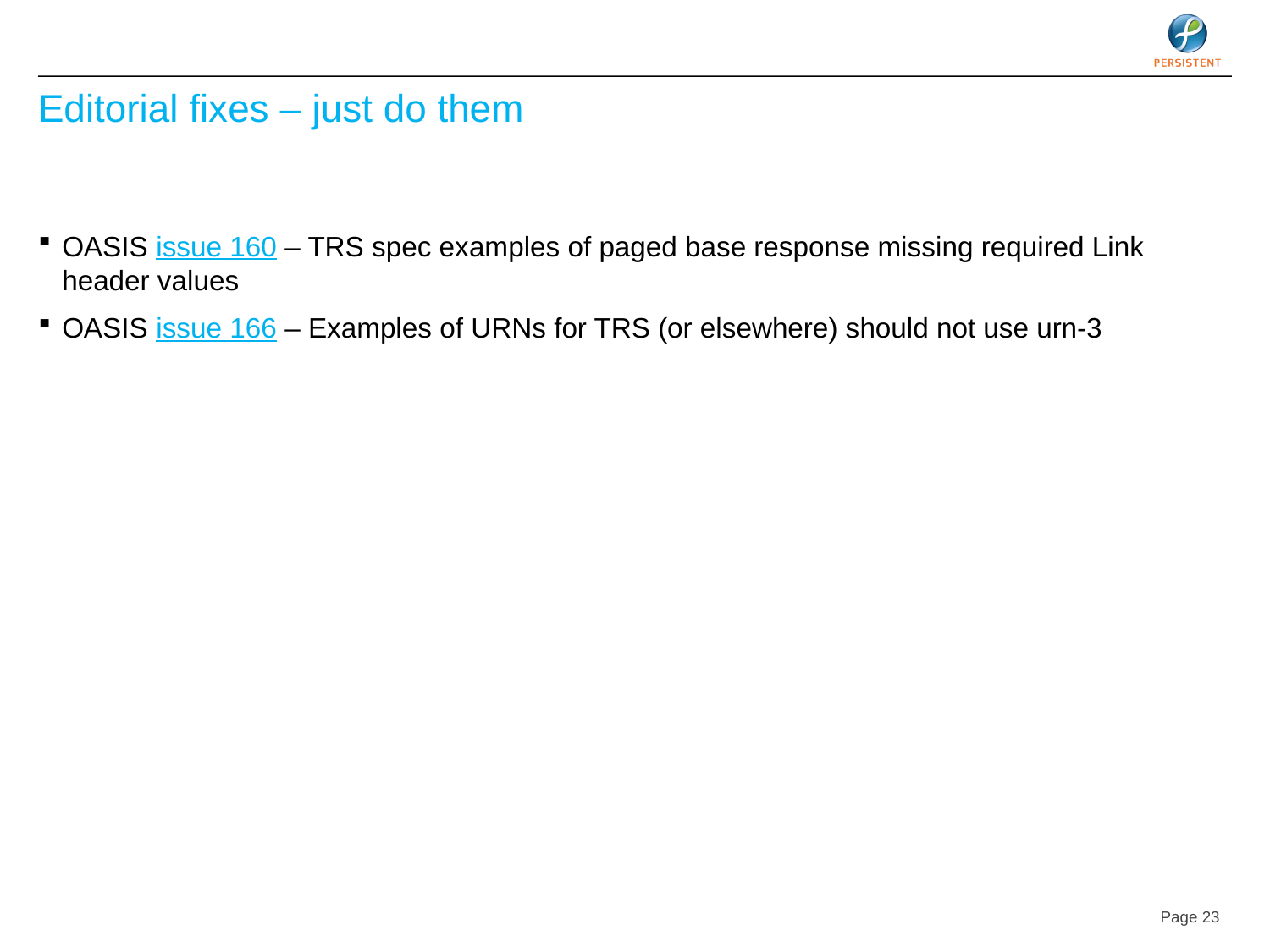

# Editorial fixes – just do them
OASIS issue 160 – TRS spec examples of paged base response missing required Link header values
OASIS issue 166 – Examples of URNs for TRS (or elsewhere) should not use urn-3